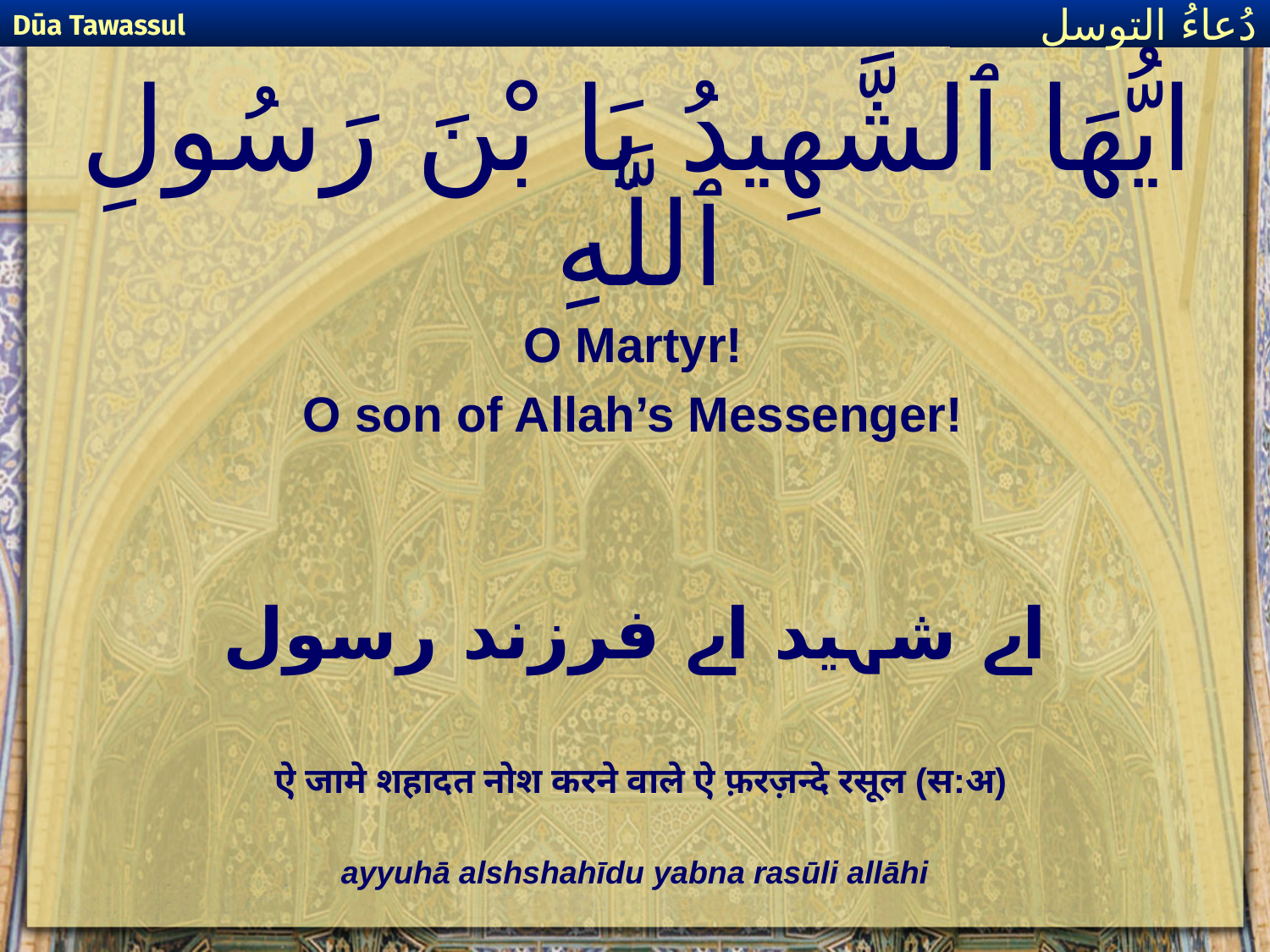

Dūa Tawassul
دُعاءُ التوسل
# ايُّهَا ٱلشَّهِيدُ يَا بْنَ رَسُولِ ٱللَّهِ
O Martyr!
O son of Allah’s Messenger!
اے شہید اے فرزند رسول
ऐ जामे शहादत नोश करने वाले ऐ फ़रज़न्दे रसूल (स:अ)
ayyuhā alshshahīdu yabna rasūli allāhi